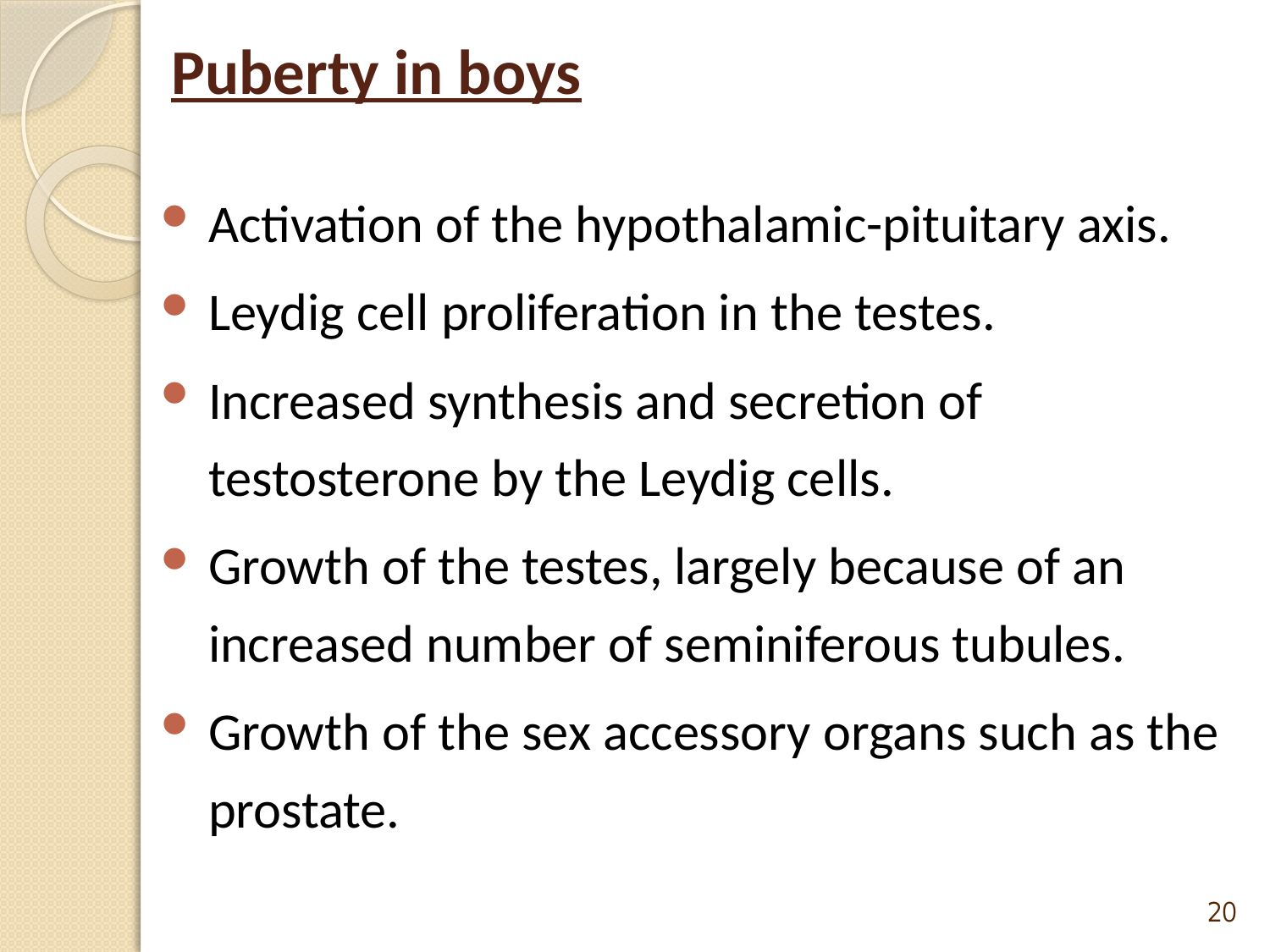

# Puberty in boys
Activation of the hypothalamic-pituitary axis.
Leydig cell proliferation in the testes.
Increased synthesis and secretion of testosterone by the Leydig cells.
Growth of the testes, largely because of an increased number of seminiferous tubules.
Growth of the sex accessory organs such as the prostate.
20